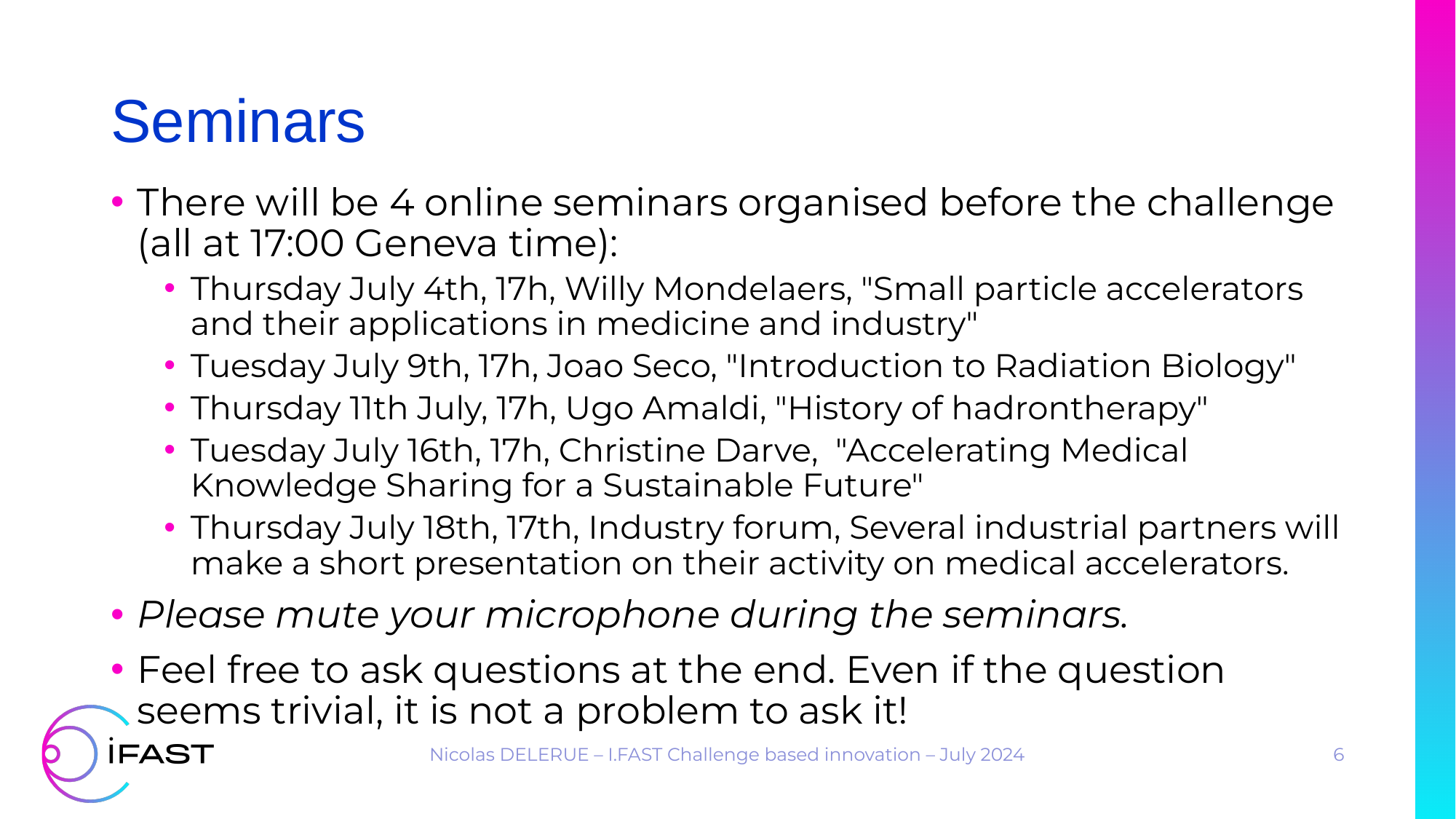

# Seminars
There will be 4 online seminars organised before the challenge (all at 17:00 Geneva time):
Thursday July 4th, 17h, Willy Mondelaers, "Small particle accelerators and their applications in medicine and industry"
Tuesday July 9th, 17h, Joao Seco, "Introduction to Radiation Biology"
Thursday 11th July, 17h, Ugo Amaldi, "History of hadrontherapy"
Tuesday July 16th, 17h, Christine Darve,  "Accelerating Medical Knowledge Sharing for a Sustainable Future"
Thursday July 18th, 17th, Industry forum, Several industrial partners will make a short presentation on their activity on medical accelerators.
Please mute your microphone during the seminars.
Feel free to ask questions at the end. Even if the question seems trivial, it is not a problem to ask it!
Nicolas DELERUE – I.FAST Challenge based innovation – July 2024
6